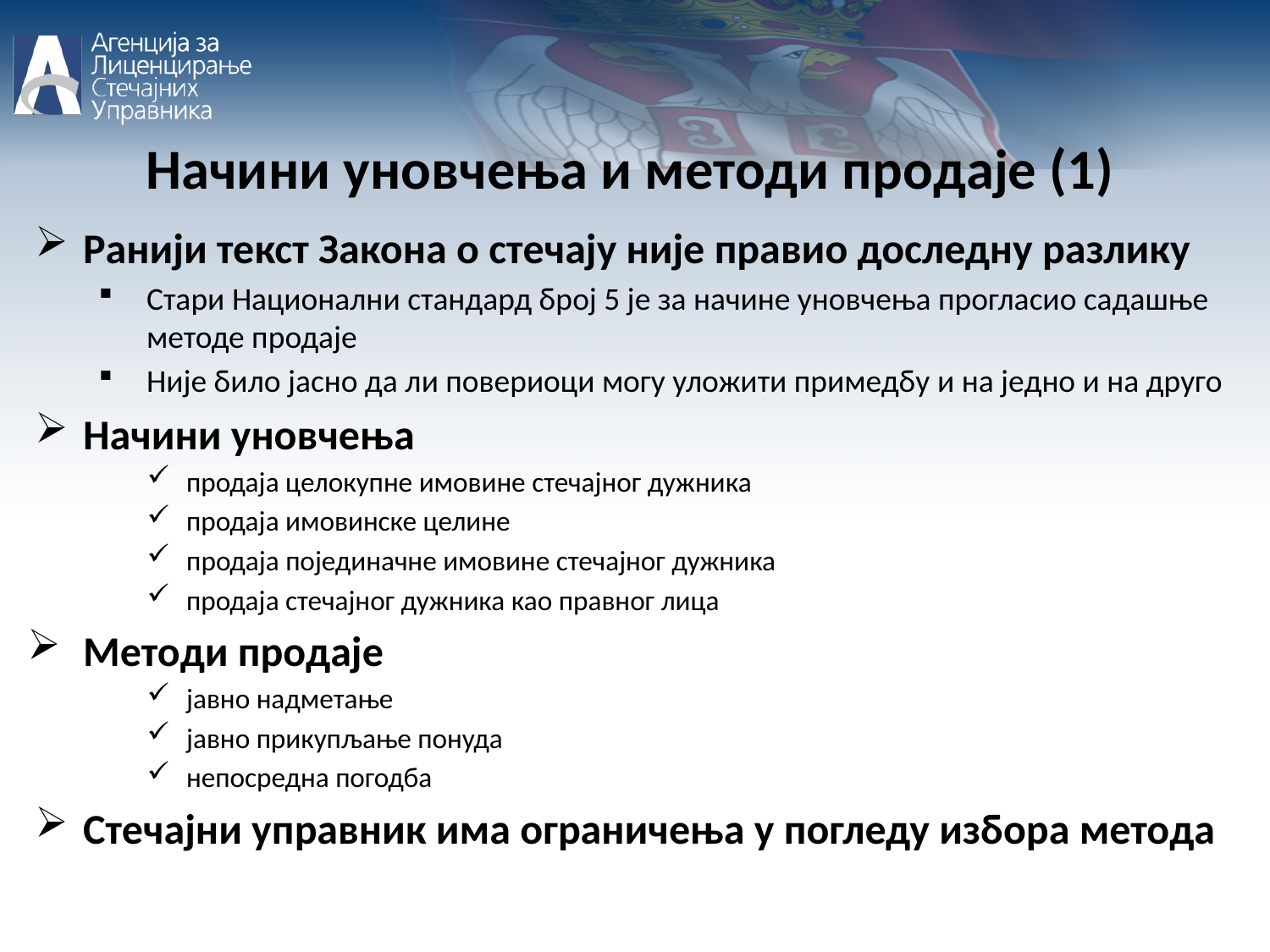

Начини уновчења и методи продаје (1)
Ранији текст Закона о стечају није правио доследну разлику
Стари Национални стандард број 5 је за начине уновчења прогласио садашње методе продаје
Није било јасно да ли повериоци могу уложити примедбу и на једно и на друго
Начини уновчења
продаја целокупне имовине стечајног дужника
продаја имовинске целине
продаја појединачне имовине стечајног дужника
продаја стечајног дужника као правног лица
Методи продаје
јавно надметање
јавно прикупљање понуда
непосредна погодба
Стечајни управник има ограничења у погледу избора метода